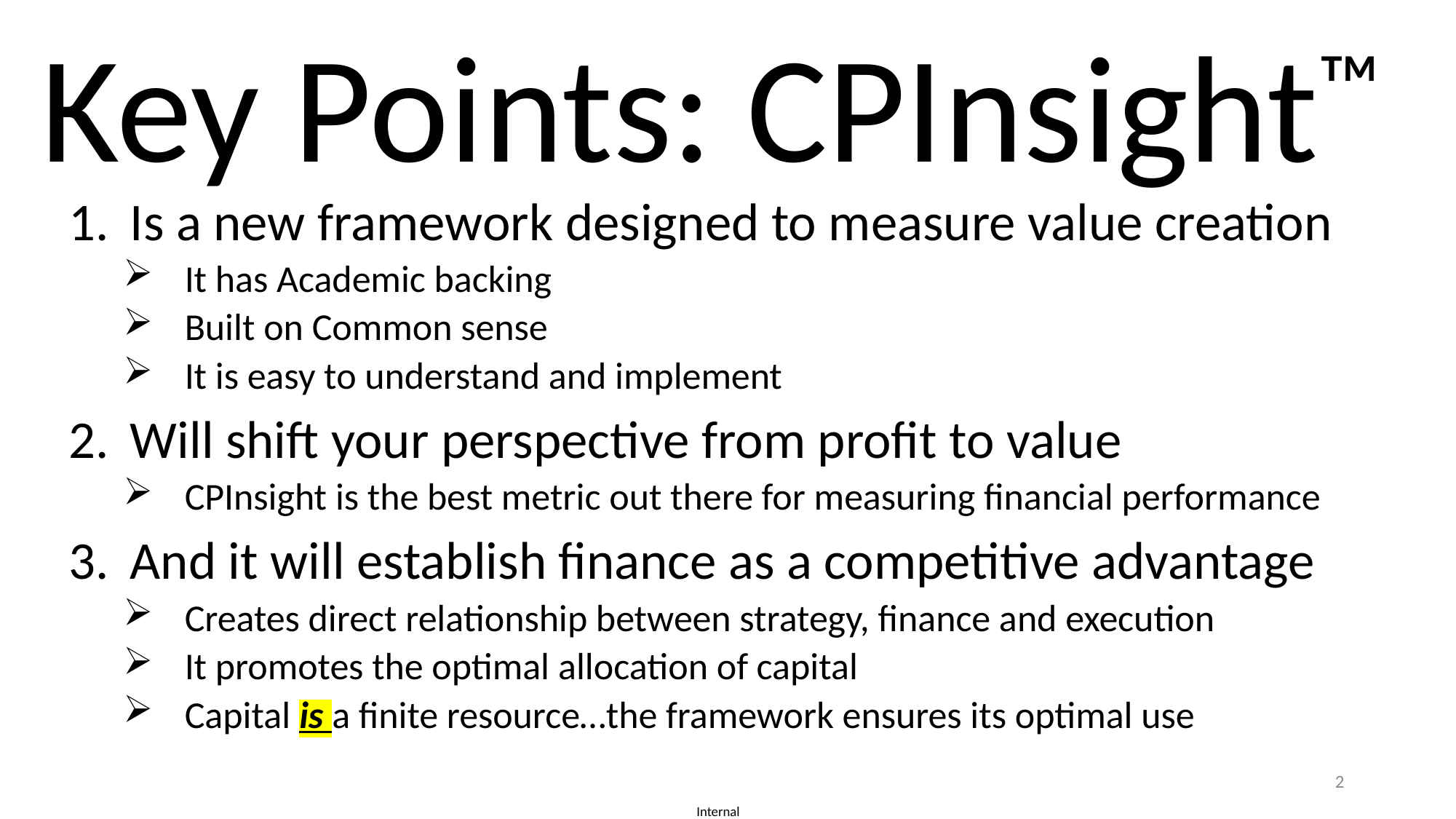

# Key Points: CPInsight™
Is a new framework designed to measure value creation
It has Academic backing
Built on Common sense
It is easy to understand and implement
Will shift your perspective from profit to value
CPInsight is the best metric out there for measuring financial performance
And it will establish finance as a competitive advantage
Creates direct relationship between strategy, finance and execution
It promotes the optimal allocation of capital
Capital is a finite resource…the framework ensures its optimal use

2